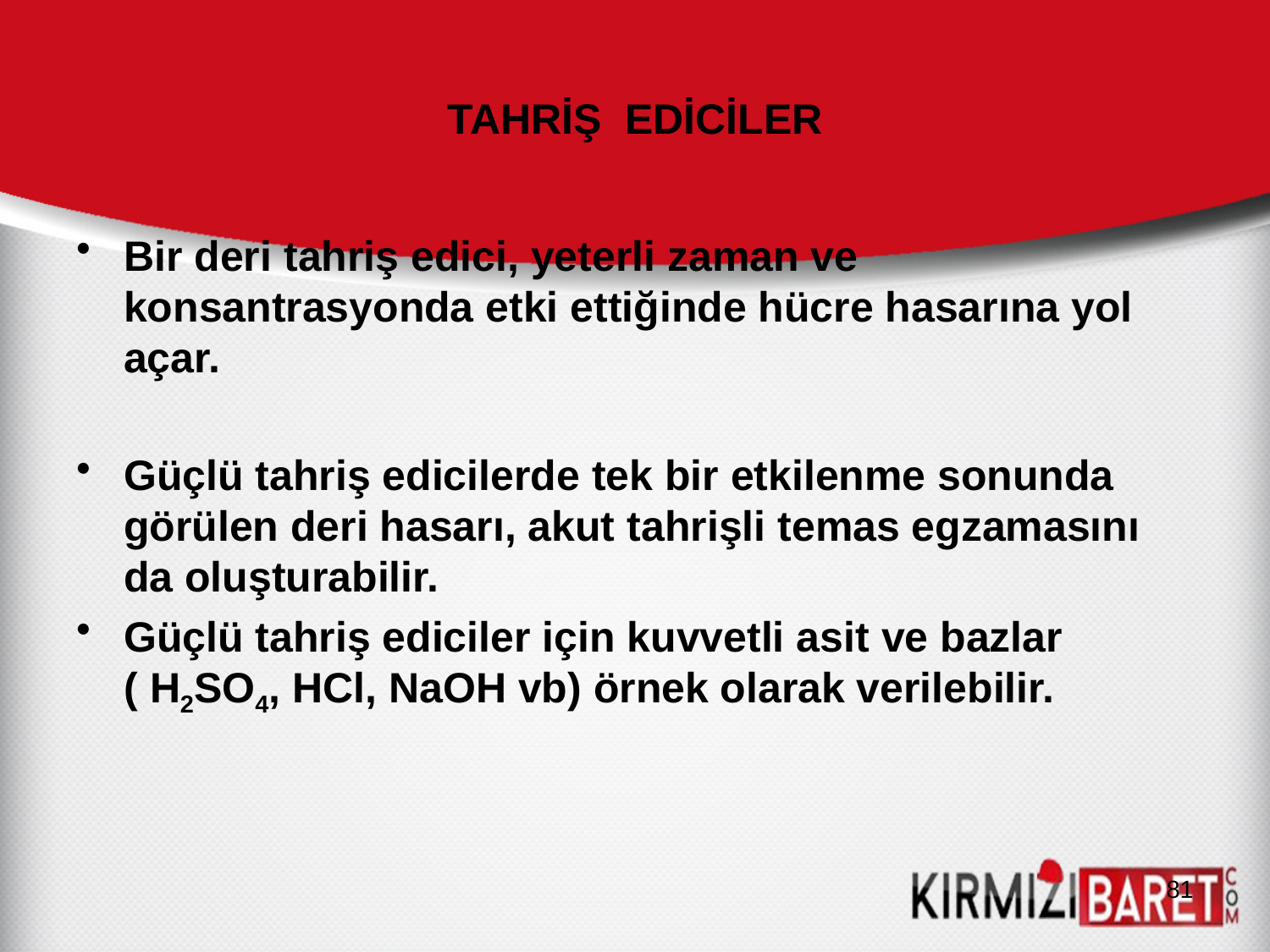

# TAHRİŞ  EDİCİLER
Bir deri tahriş edici, yeterli zaman ve konsantrasyonda etki ettiğinde hücre hasarına yol açar.

Güçlü tahriş edicilerde tek bir etkilenme sonunda görülen deri hasarı, akut tahrişli temas egzamasını da oluşturabilir.
Güçlü tahriş ediciler için kuvvetli asit ve bazlar   ( H2SO4, HCl, NaOH vb) örnek olarak verilebilir.
81